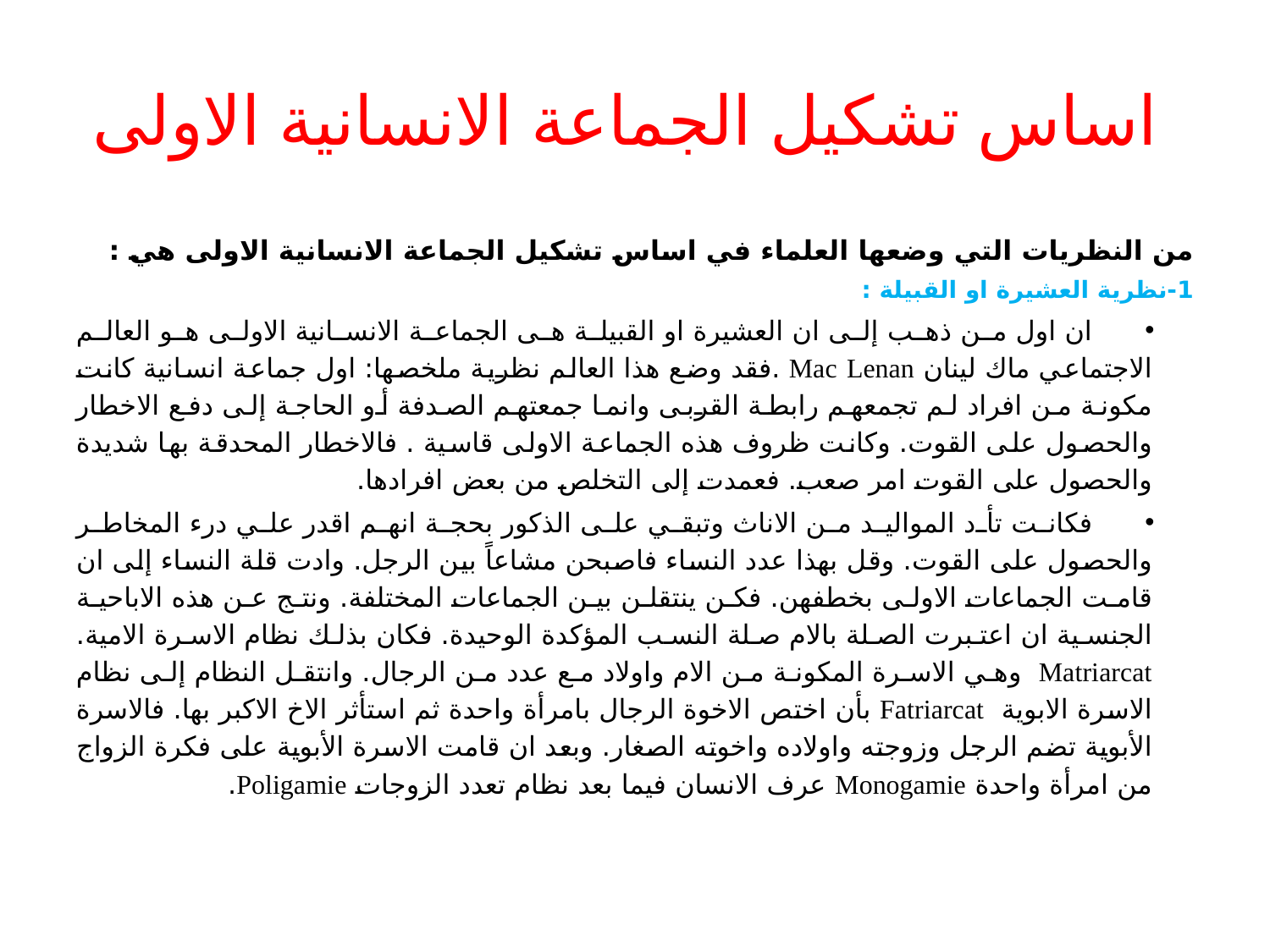

# اساس تشكيل الجماعة الانسانية الاولى
من النظريات التي وضعها العلماء في اساس تشكيل الجماعة الانسانية الاولى هي :
1-نظرية العشيرة او القبيلة :
ان اول من ذهب إلى ان العشيرة او القبيلة هى الجماعة الانسانية الاولى هو العالم الاجتماعي ماك لينان Mac Lenan .فقد وضع هذا العالم نظرية ملخصها: اول جماعة انسانية كانت مكونة من افراد لم تجمعهم رابطة القربى وانما جمعتهم الصدفة أو الحاجة إلى دفع الاخطار والحصول على القوت. وكانت ظروف هذه الجماعة الاولى قاسية . فالاخطار المحدقة بها شديدة والحصول على القوت امر صعب. فعمدت إلى التخلص من بعض افرادها.
فكانت تأد المواليد من الاناث وتبقي على الذكور بحجة انهم اقدر علي درء المخاطر والحصول على القوت. وقل بهذا عدد النساء فاصبحن مشاعاً بين الرجل. وادت قلة النساء إلى ان قامت الجماعات الاولى بخطفهن. فكن ينتقلن بين الجماعات المختلفة. ونتج عن هذه الاباحية الجنسية ان اعتبرت الصلة بالام صلة النسب المؤكدة الوحيدة. فكان بذلك نظام الاسرة الامية. Matriarcat  وهي الاسرة المكونة من الام واولاد مع عدد من الرجال. وانتقل النظام إلى نظام الاسرة الابوية  Fatriarcat بأن اختص الاخوة الرجال بامرأة واحدة ثم استأثر الاخ الاكبر بها. فالاسرة الأبوية تضم الرجل وزوجته واولاده واخوته الصغار. وبعد ان قامت الاسرة الأبوية على فكرة الزواج من امرأة واحدة Monogamie عرف الانسان فيما بعد نظام تعدد الزوجات Poligamie.